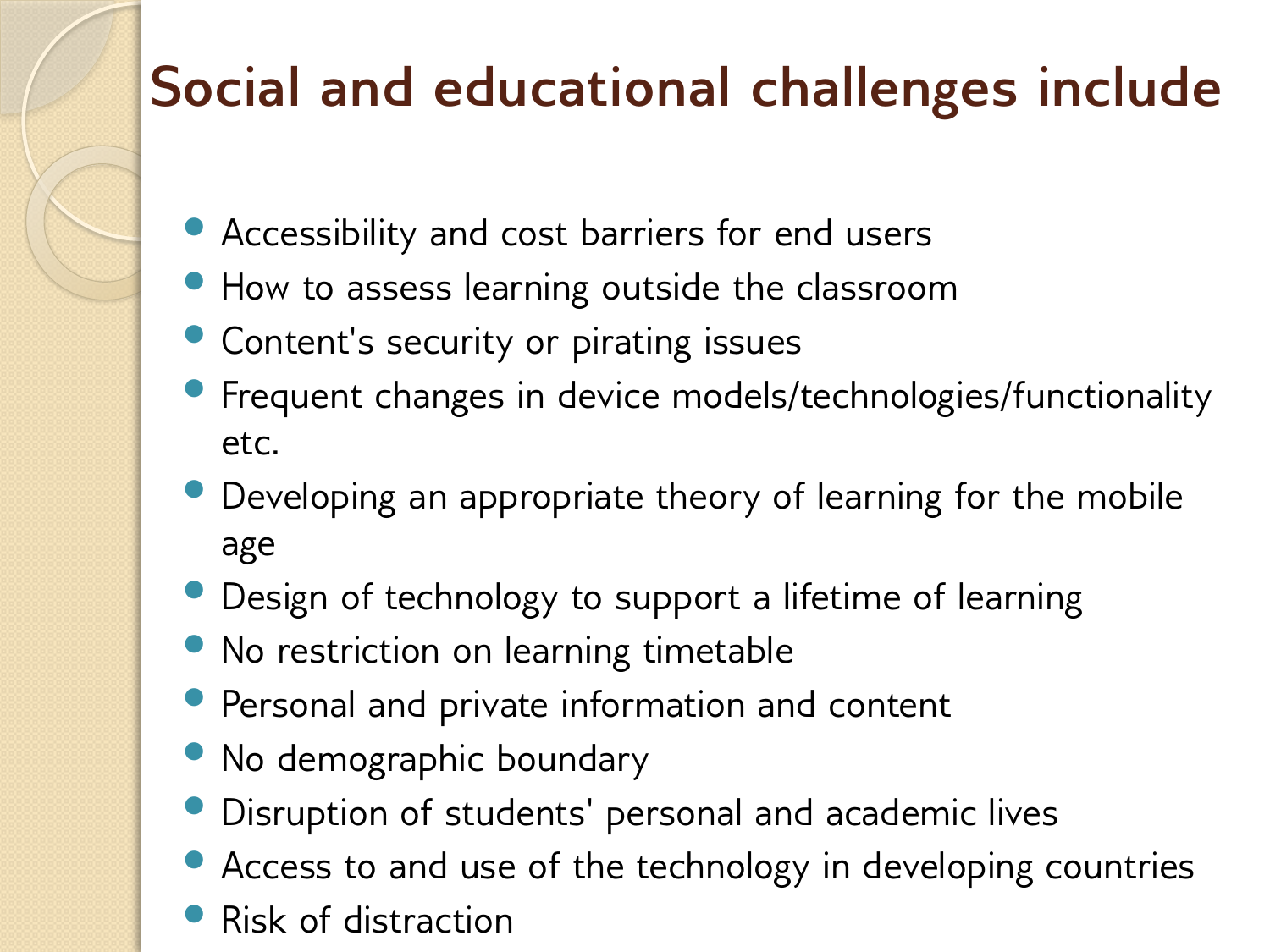

# Social and educational challenges include
Accessibility and cost barriers for end users
How to assess learning outside the classroom
Content's security or pirating issues
Frequent changes in device models/technologies/functionality etc.
Developing an appropriate theory of learning for the mobile age
Design of technology to support a lifetime of learning
No restriction on learning timetable
Personal and private information and content
No demographic boundary
Disruption of students' personal and academic lives
Access to and use of the technology in developing countries
Risk of distraction